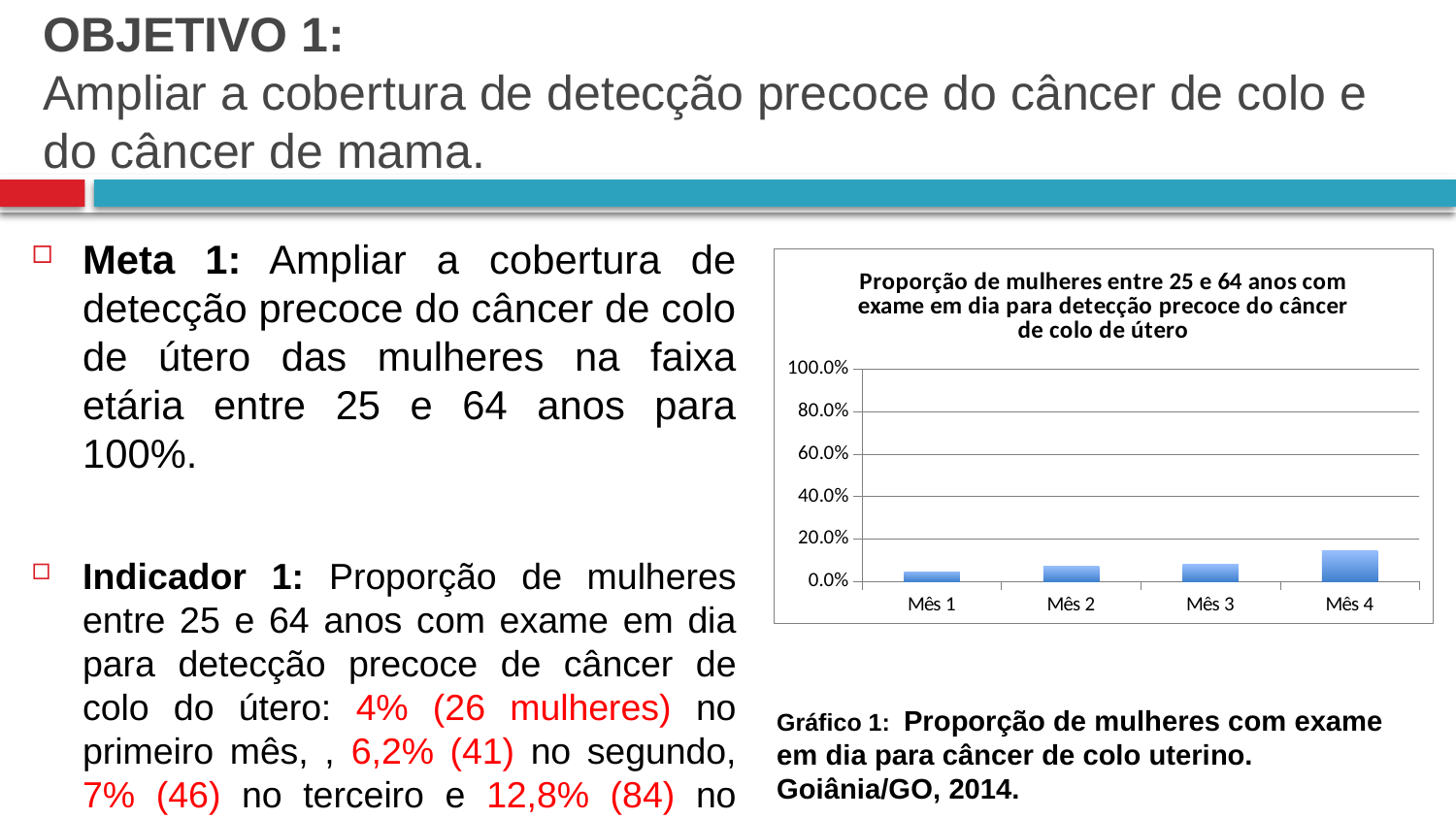

# OBJETIVO 1: Ampliar a cobertura de detecção precoce do câncer de colo e do câncer de mama.
Meta 1: Ampliar a cobertura de detecção precoce do câncer de colo de útero das mulheres na faixa etária entre 25 e 64 anos para 100%.

Indicador 1: Proporção de mulheres entre 25 e 64 anos com exame em dia para detecção precoce de câncer de colo do útero: 4% (26 mulheres) no primeiro mês, , 6,2% (41) no segundo, 7% (46) no terceiro e 12,8% (84) no quarto mês.

### Chart:

| Category | Proporção de mulheres entre 25 e 64 anos com exame em dia para detecção precoce do câncer de colo de útero |
|---|---|
| Mês 1 | 0.044368600682593955 |
| Mês 2 | 0.06996587030716729 |
| Mês 3 | 0.07849829351535846 |
| Mês 4 | 0.14334470989761094 |
Gráfico 1:  Proporção de mulheres com exame em dia para câncer de colo uterino. Goiânia/GO, 2014.